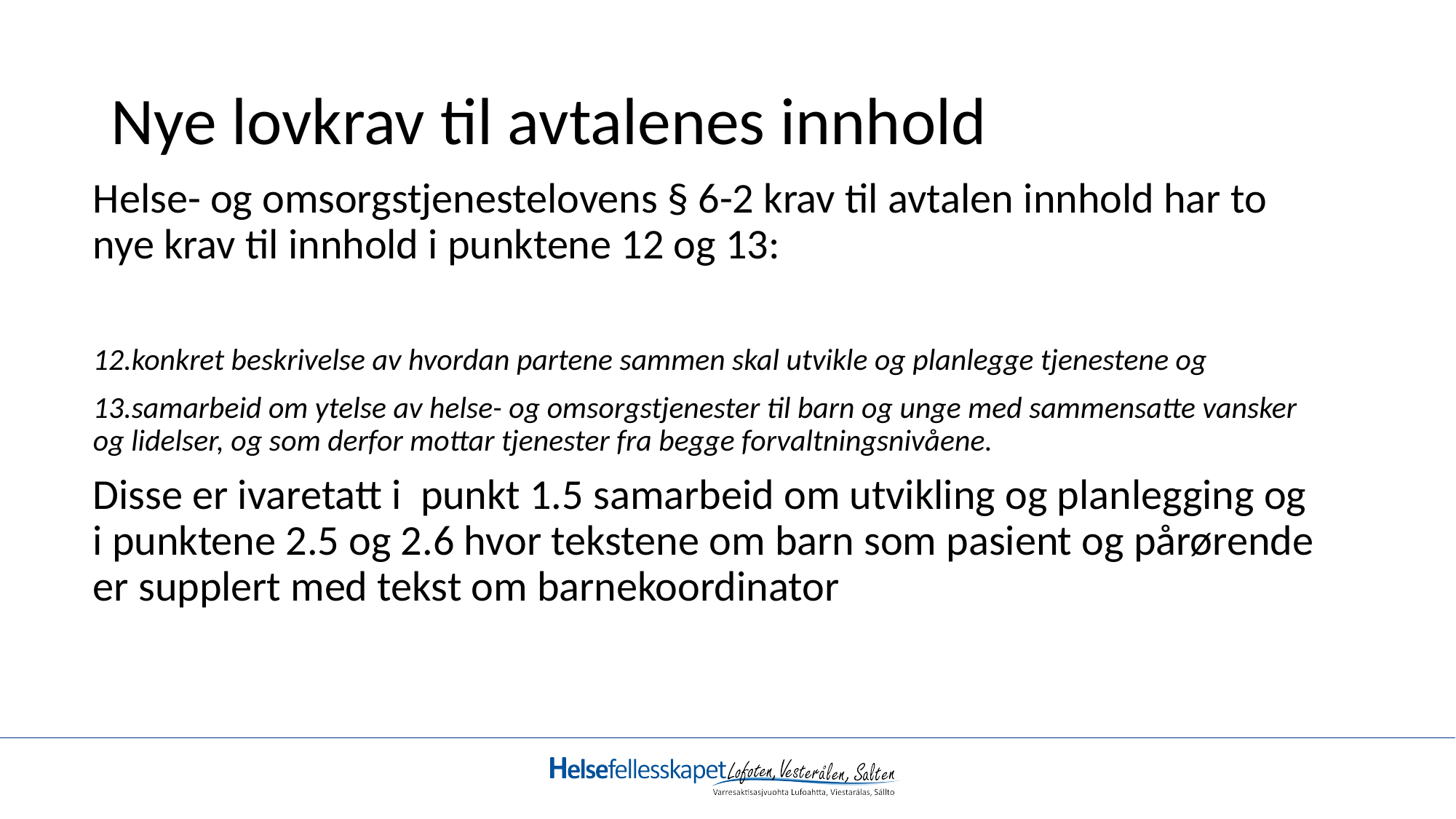

# Nye lovkrav til avtalenes innhold
Helse- og omsorgstjenestelovens § 6-2 krav til avtalen innhold har to nye krav til innhold i punktene 12 og 13:

12.konkret beskrivelse av hvordan partene sammen skal utvikle og planlegge tjenestene og
13.samarbeid om ytelse av helse- og omsorgstjenester til barn og unge med sammensatte vansker og lidelser, og som derfor mottar tjenester fra begge forvaltningsnivåene.
Disse er ivaretatt i  punkt 1.5 samarbeid om utvikling og planlegging og i punktene 2.5 og 2.6 hvor tekstene om barn som pasient og pårørende er supplert med tekst om barnekoordinator